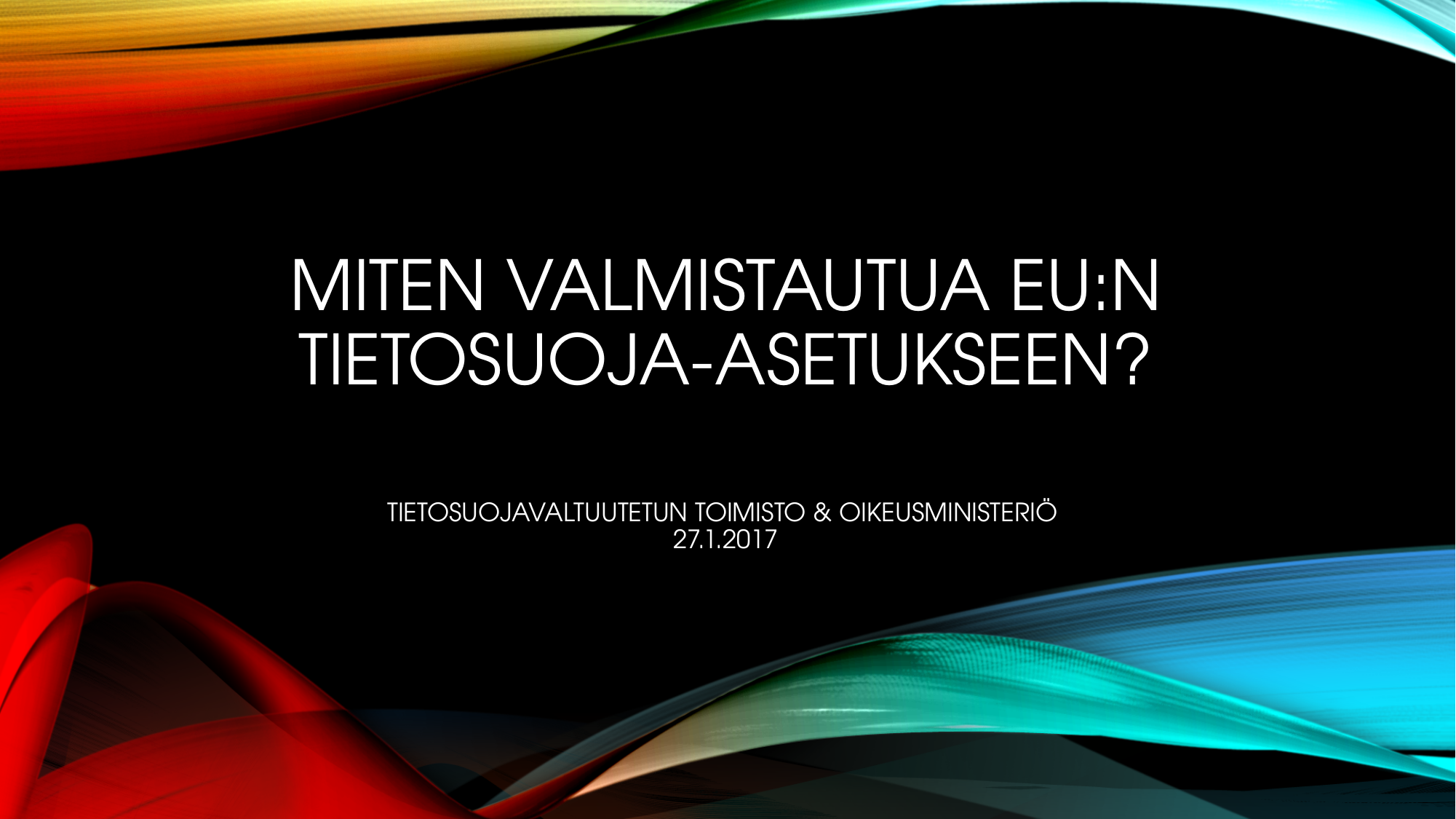

# Miten valmistautua EU:n tietosuoja-asetukseen? Tietosuojavaltuutetun toimisto & oikeusministeriö 27.1.2017